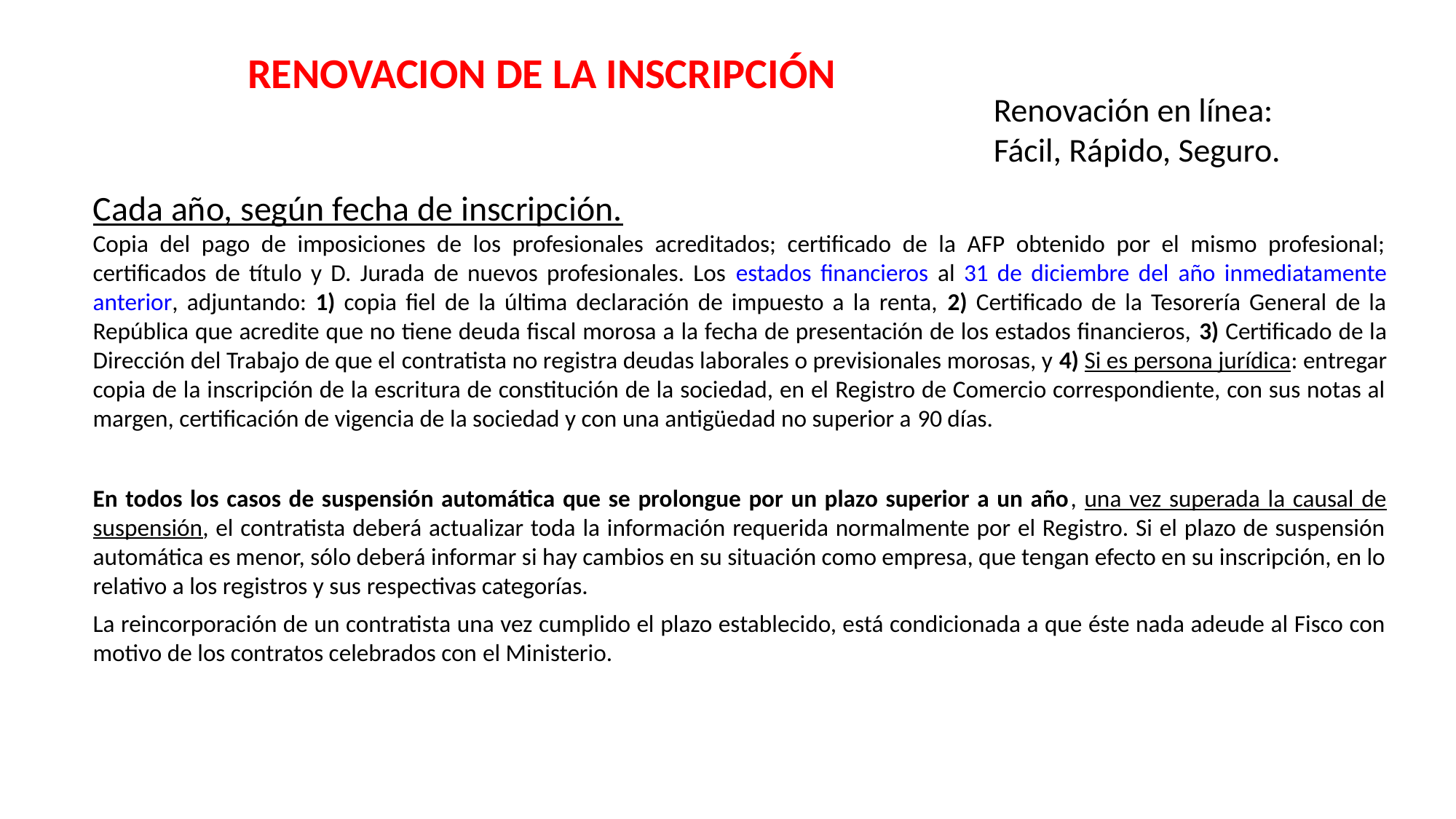

RENOVACION DE LA INSCRIPCIÓN
Renovación en línea:
Fácil, Rápido, Seguro.
Cada año, según fecha de inscripción.
Copia del pago de imposiciones de los profesionales acreditados; certificado de la AFP obtenido por el mismo profesional; certificados de título y D. Jurada de nuevos profesionales. Los estados financieros al 31 de diciembre del año inmediatamente anterior, adjuntando: 1) copia fiel de la última declaración de impuesto a la renta, 2) Certificado de la Tesorería General de la República que acredite que no tiene deuda fiscal morosa a la fecha de presentación de los estados financieros, 3) Certificado de la Dirección del Trabajo de que el contratista no registra deudas laborales o previsionales morosas, y 4) Si es persona jurídica: entregar copia de la inscripción de la escritura de constitución de la sociedad, en el Registro de Comercio correspondiente, con sus notas al margen, certificación de vigencia de la sociedad y con una antigüedad no superior a 90 días.
En todos los casos de suspensión automática que se prolongue por un plazo superior a un año, una vez superada la causal de suspensión, el contratista deberá actualizar toda la información requerida normalmente por el Registro. Si el plazo de suspensión automática es menor, sólo deberá informar si hay cambios en su situación como empresa, que tengan efecto en su inscripción, en lo relativo a los registros y sus respectivas categorías.
La reincorporación de un contratista una vez cumplido el plazo establecido, está condicionada a que éste nada adeude al Fisco con motivo de los contratos celebrados con el Ministerio.